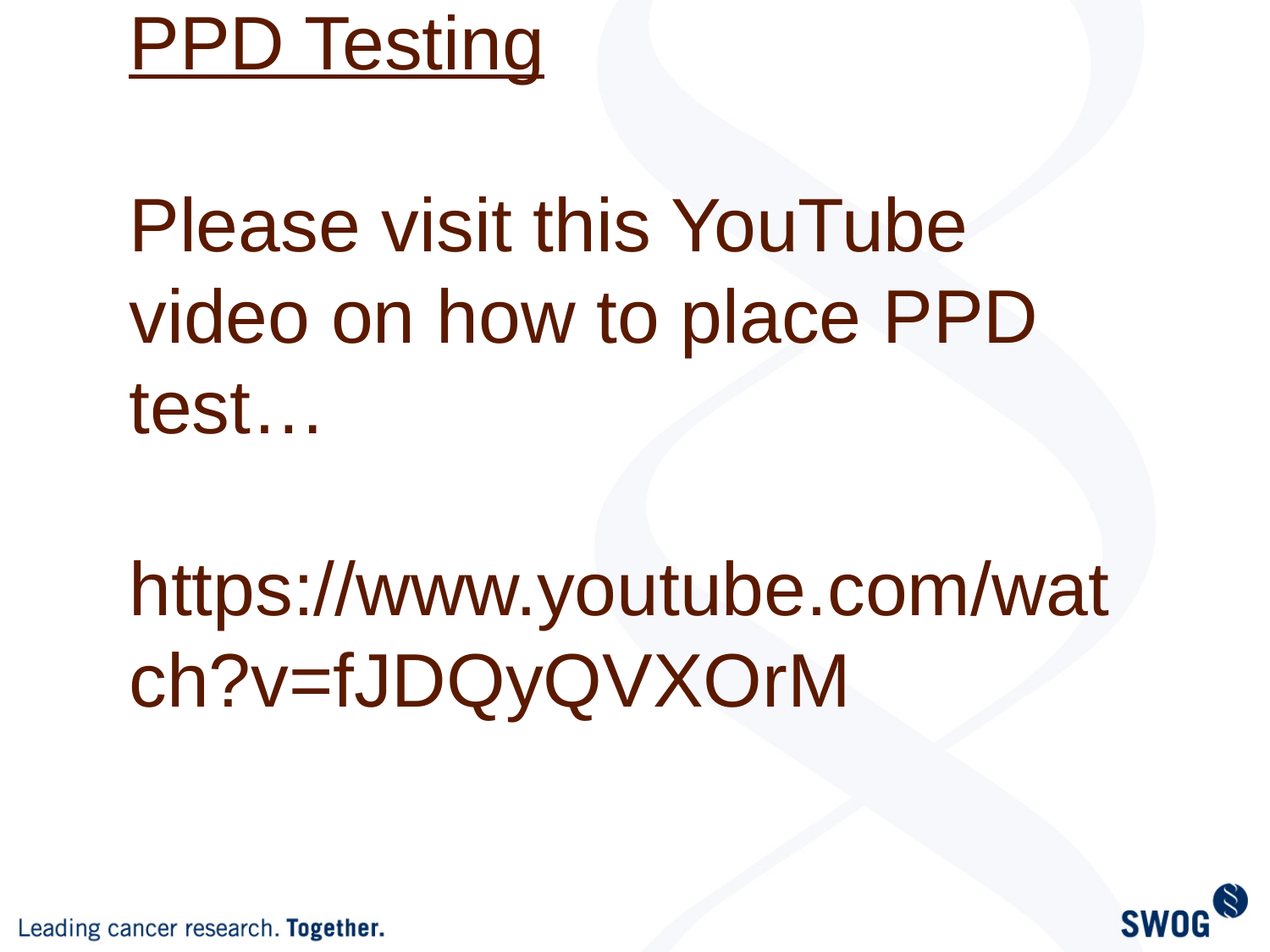

# PPD Testing Please visit this YouTube video on how to place PPD test… https://www.youtube.com/watch?v=fJDQyQVXOrM